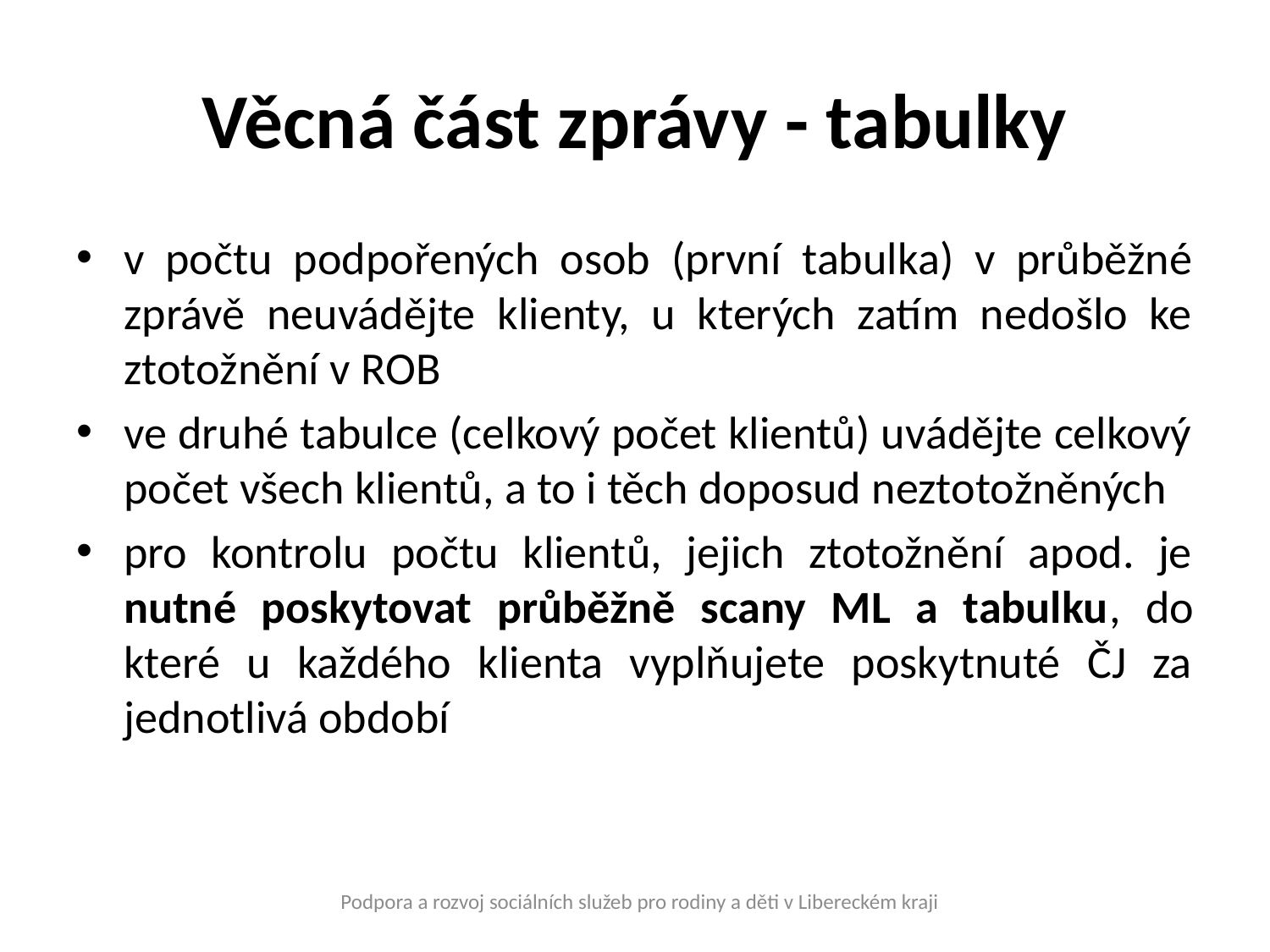

# Věcná část zprávy - tabulky
v počtu podpořených osob (první tabulka) v průběžné zprávě neuvádějte klienty, u kterých zatím nedošlo ke ztotožnění v ROB
ve druhé tabulce (celkový počet klientů) uvádějte celkový počet všech klientů, a to i těch doposud neztotožněných
pro kontrolu počtu klientů, jejich ztotožnění apod. je nutné poskytovat průběžně scany ML a tabulku, do které u každého klienta vyplňujete poskytnuté ČJ za jednotlivá období

Podpora a rozvoj sociálních služeb pro rodiny a děti v Libereckém kraji